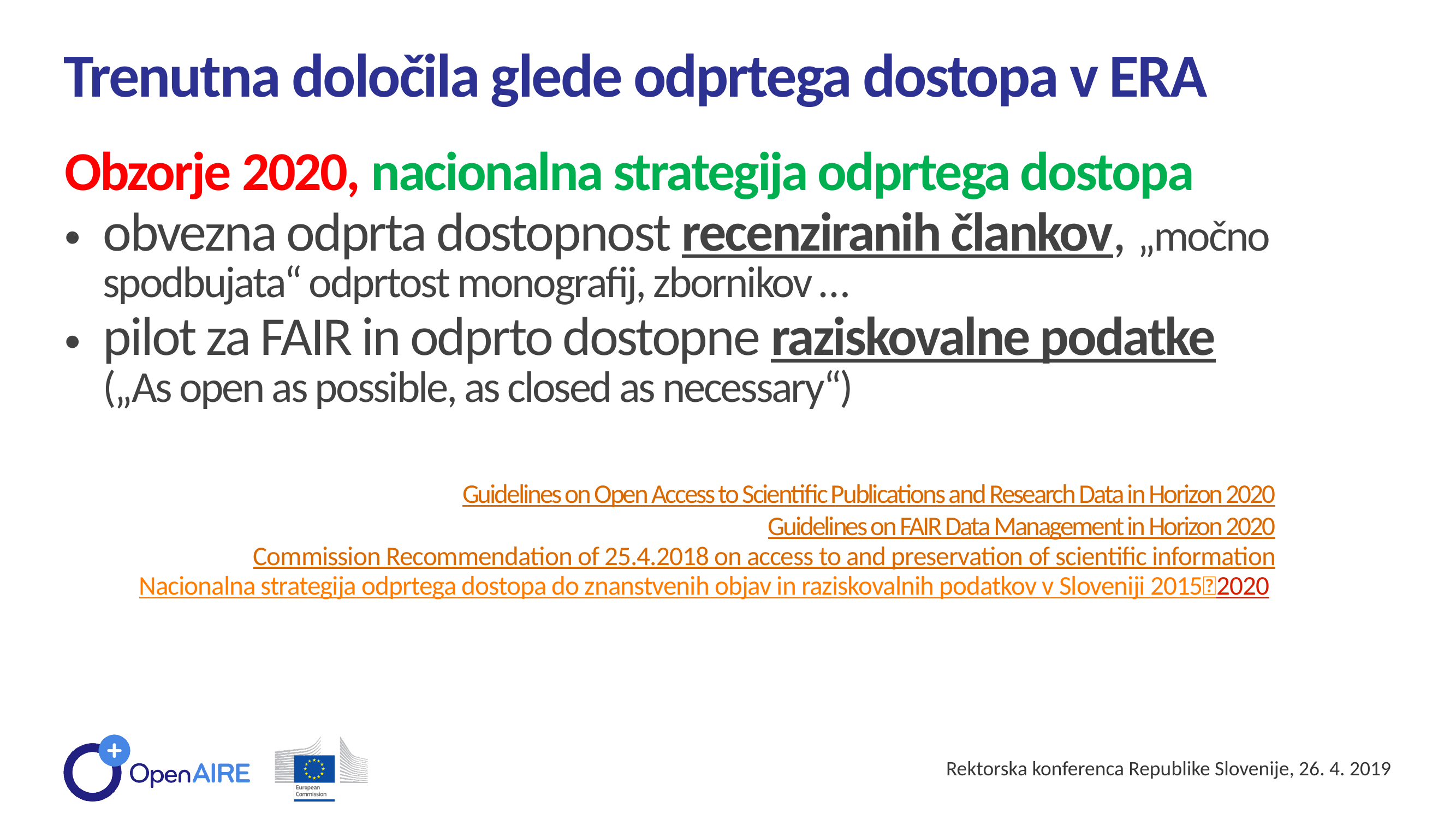

Trenutna določila glede odprtega dostopa v ERA
Obzorje 2020, nacionalna strategija odprtega dostopa
obvezna odprta dostopnost recenziranih člankov, „močno spodbujata“ odprtost monografij, zbornikov …
pilot za FAIR in odprto dostopne raziskovalne podatke („As open as possible, as closed as necessary“)

Guidelines on Open Access to Scientific Publications and Research Data in Horizon 2020
Guidelines on FAIR Data Management in Horizon 2020
Commission Recommendation of 25.4.2018 on access to and preservation of scientific information
Nacionalna strategija odprtega dostopa do znanstvenih objav in raziskovalnih podatkov v Sloveniji 2015−2020

Rektorska konferenca Republike Slovenije, 26. 4. 2019